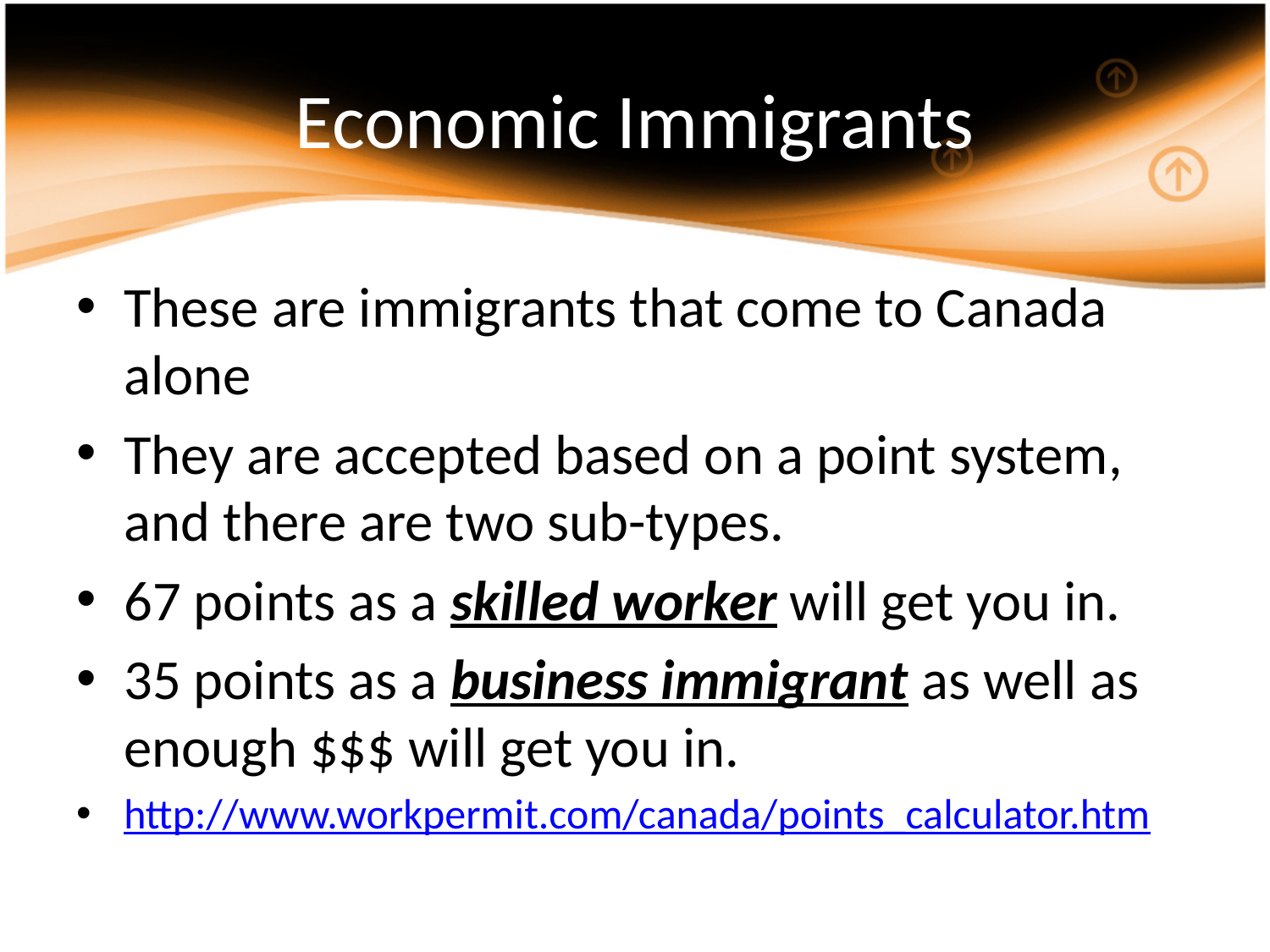

Economic Immigrants
These are immigrants that come to Canada alone
They are accepted based on a point system, and there are two sub-types.
67 points as a skilled worker will get you in.
35 points as a business immigrant as well as enough $$$ will get you in.
http://www.workpermit.com/canada/points_calculator.htm